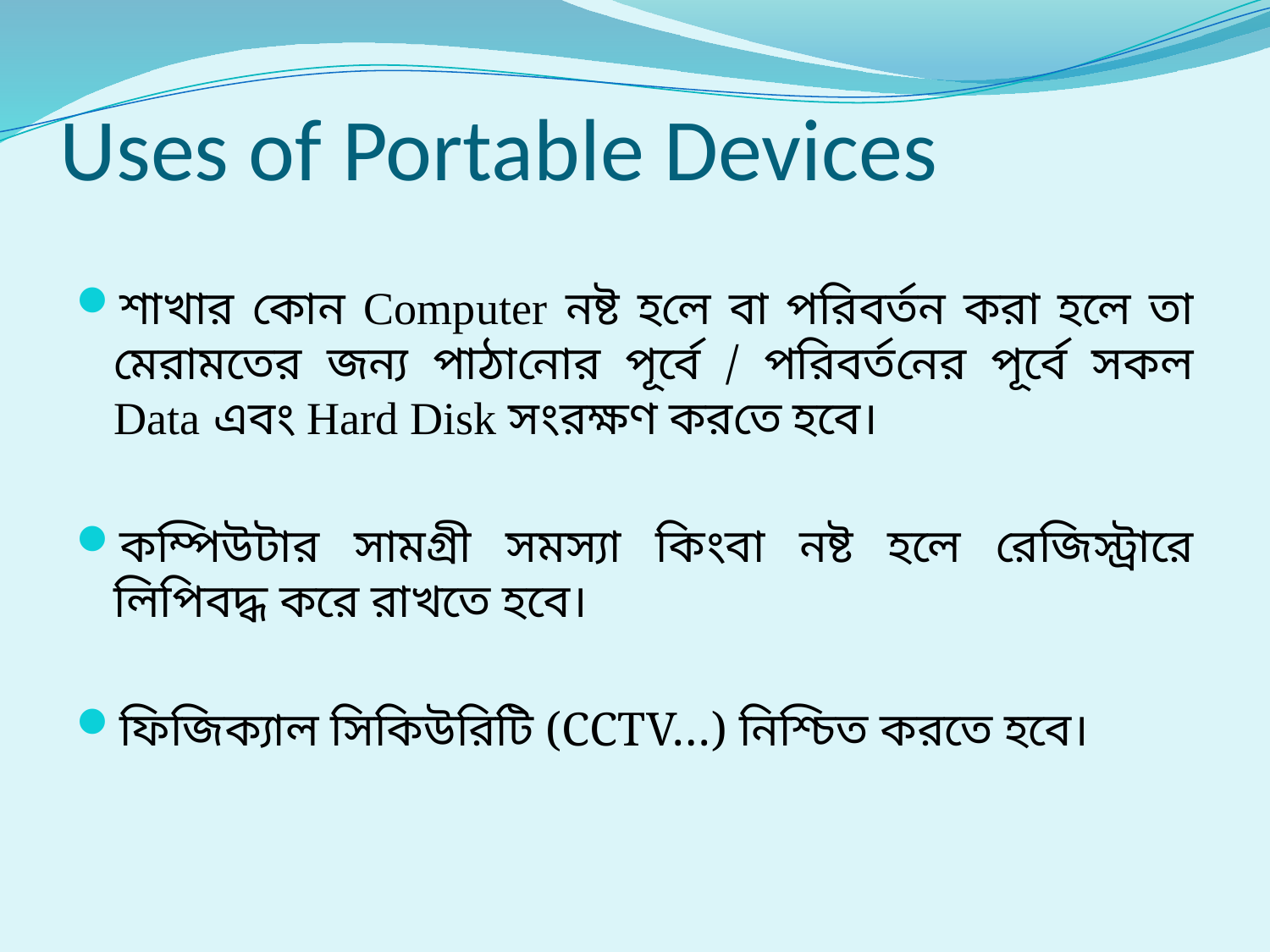

# Uses of Portable Devices

শাখার কোন Computer নষ্ট হলে বা পরিবর্তন করা হলে তা মেরামতের জন্য পাঠানোর পূর্বে / পরিবর্তনের পূর্বে সকল Data এবং Hard Disk সংরক্ষণ করতে হবে।

কম্পিউটার সামগ্রী সমস্যা কিংবা নষ্ট হলে রেজিস্ট্রারে লিপিবদ্ধ করে রাখতে হবে।

ফিজিক্যাল সিকিউরিটি (CCTV…) নিশ্চিত করতে হবে।